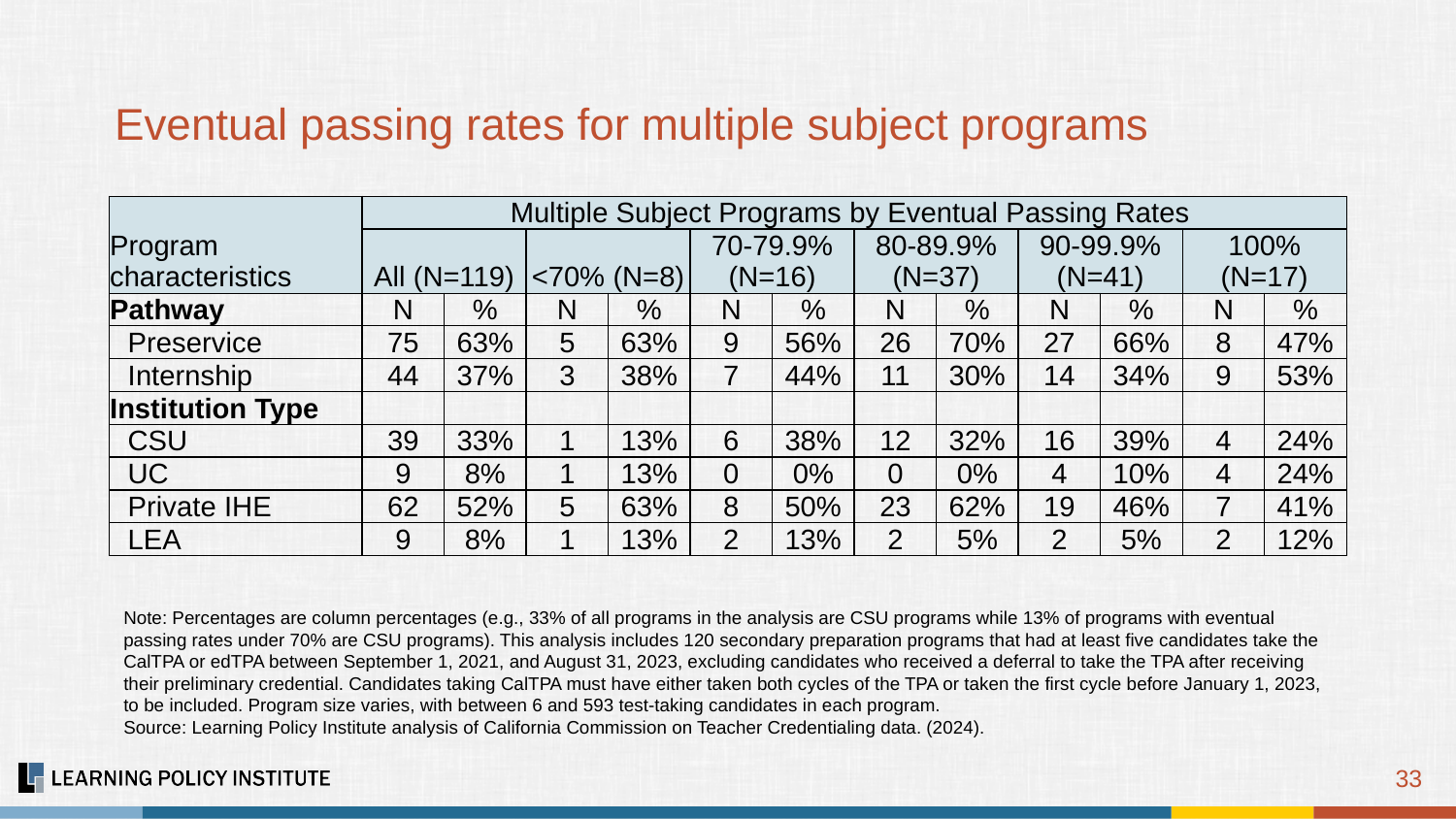

# Eventual passing rates for multiple subject programs
| Program characteristics | Multiple Subject Programs by Eventual Passing Rates |  |  |  |  |  |  |  |  |  |  |  |
| --- | --- | --- | --- | --- | --- | --- | --- | --- | --- | --- | --- | --- |
|  | All (N=119) |  | <70% (N=8) |  | 70-79.9% (N=16) |  | 80-89.9% (N=37) |  | 90-99.9% (N=41) |  | 100% (N=17) |  |
| Pathway | N | % | N | % | N | % | N | % | N | % | N | % |
| Preservice | 75 | 63% | 5 | 63% | 9 | 56% | 26 | 70% | 27 | 66% | 8 | 47% |
| Internship | 44 | 37% | 3 | 38% | 7 | 44% | 11 | 30% | 14 | 34% | 9 | 53% |
| Institution Type |  |  |  |  |  |  |  |  |  |  |  |  |
| CSU | 39 | 33% | 1 | 13% | 6 | 38% | 12 | 32% | 16 | 39% | 4 | 24% |
| UC | 9 | 8% | 1 | 13% | 0 | 0% | 0 | 0% | 4 | 10% | 4 | 24% |
| Private IHE | 62 | 52% | 5 | 63% | 8 | 50% | 23 | 62% | 19 | 46% | 7 | 41% |
| LEA | 9 | 8% | 1 | 13% | 2 | 13% | 2 | 5% | 2 | 5% | 2 | 12% |
Note: Percentages are column percentages (e.g., 33% of all programs in the analysis are CSU programs while 13% of programs with eventual passing rates under 70% are CSU programs). This analysis includes 120 secondary preparation programs that had at least five candidates take the CalTPA or edTPA between September 1, 2021, and August 31, 2023, excluding candidates who received a deferral to take the TPA after receiving their preliminary credential. Candidates taking CalTPA must have either taken both cycles of the TPA or taken the first cycle before January 1, 2023, to be included. Program size varies, with between 6 and 593 test-taking candidates in each program.
Source: Learning Policy Institute analysis of California Commission on Teacher Credentialing data. (2024).
33